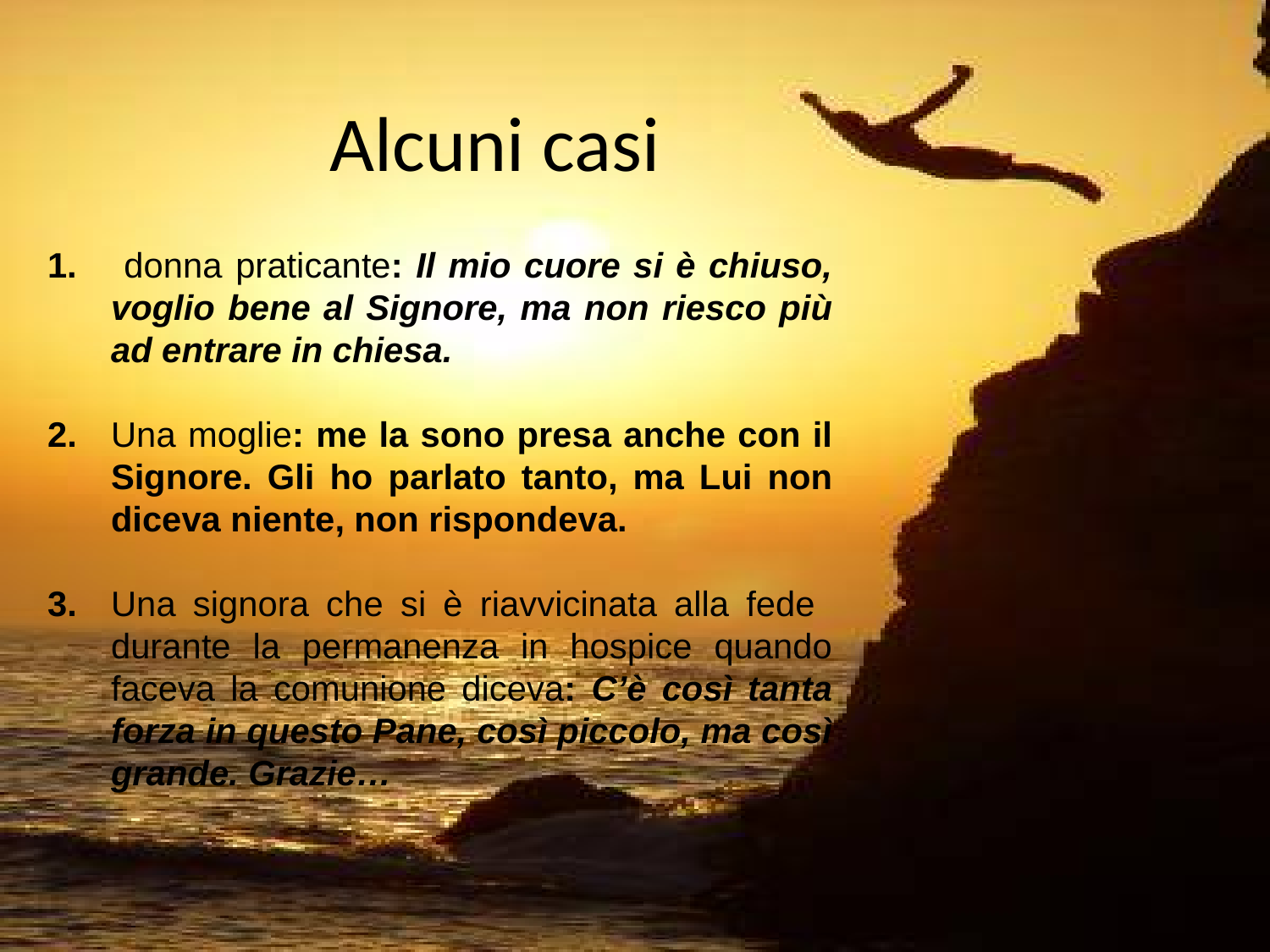

# Alcuni casi
 donna praticante: Il mio cuore si è chiuso, voglio bene al Signore, ma non riesco più ad entrare in chiesa.

2.	Una moglie: me la sono presa anche con il Signore. Gli ho parlato tanto, ma Lui non diceva niente, non rispondeva.

3.	Una signora che si è riavvicinata alla fede  durante la permanenza in hospice quando faceva la comunione diceva: C’è così tanta forza in questo Pane, così piccolo, ma così grande. Grazie…